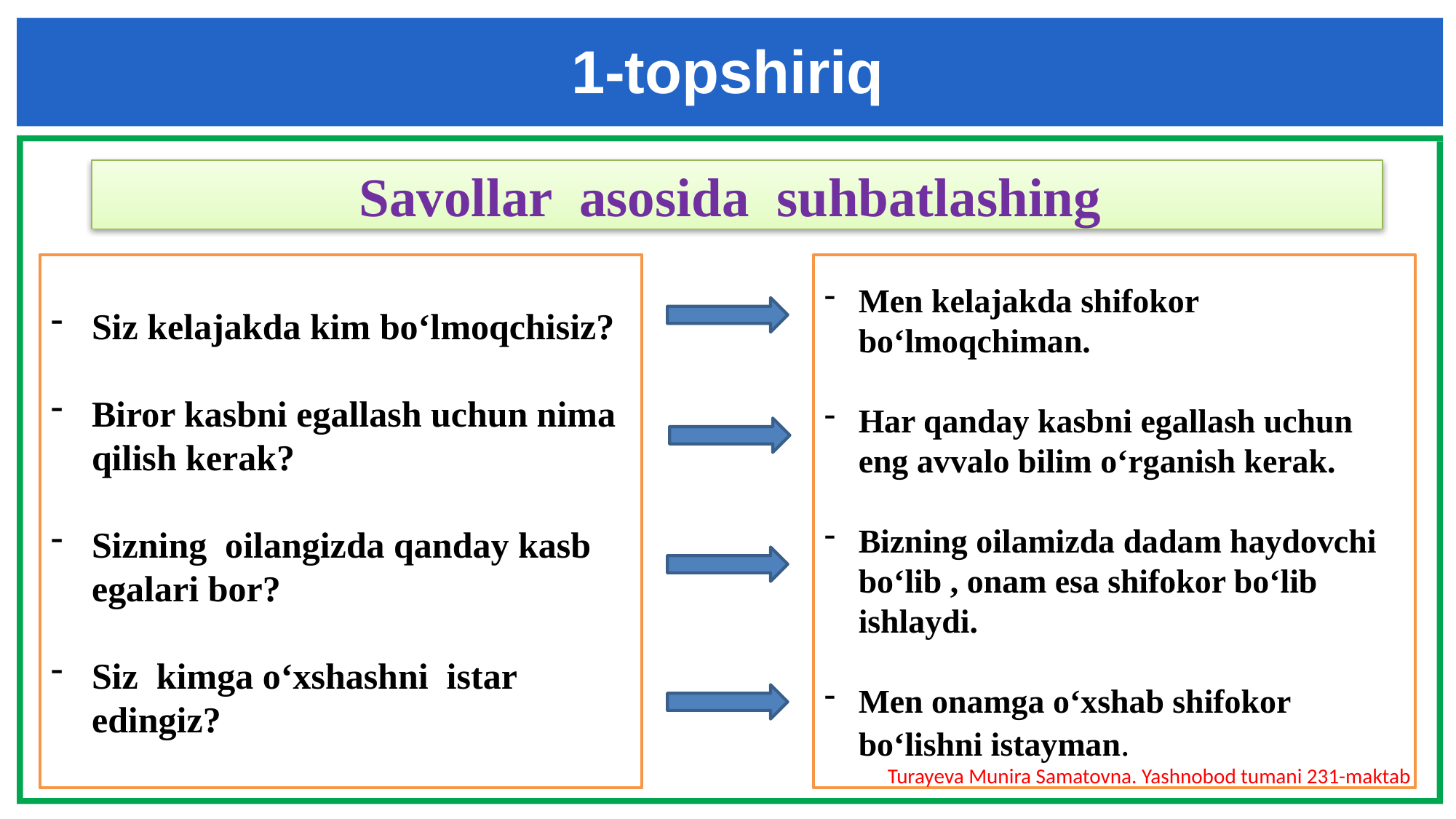

1-topshiriq
Savollar  asosida  suhbatlashing
Siz kelajakda kim bo‘lmoqchisiz?

Biror kasbni egallash uchun nima qilish kerak?

Sizning  oilangizda qanday kasb egalari bor?

Siz  kimga o‘xshashni  istar edingiz?
Men kelajakda shifokor  bo‘lmoqchiman.

Har qanday kasbni egallash uchun eng avvalo bilim o‘rganish kerak.

Bizning oilamizda dadam haydovchi bo‘lib , onam esa shifokor bo‘lib ishlaydi.

Men onamga o‘xshab shifokor  bo‘lishni istayman.

Turayeva Munira Samatovna. Yashnobod tumani 231-maktab